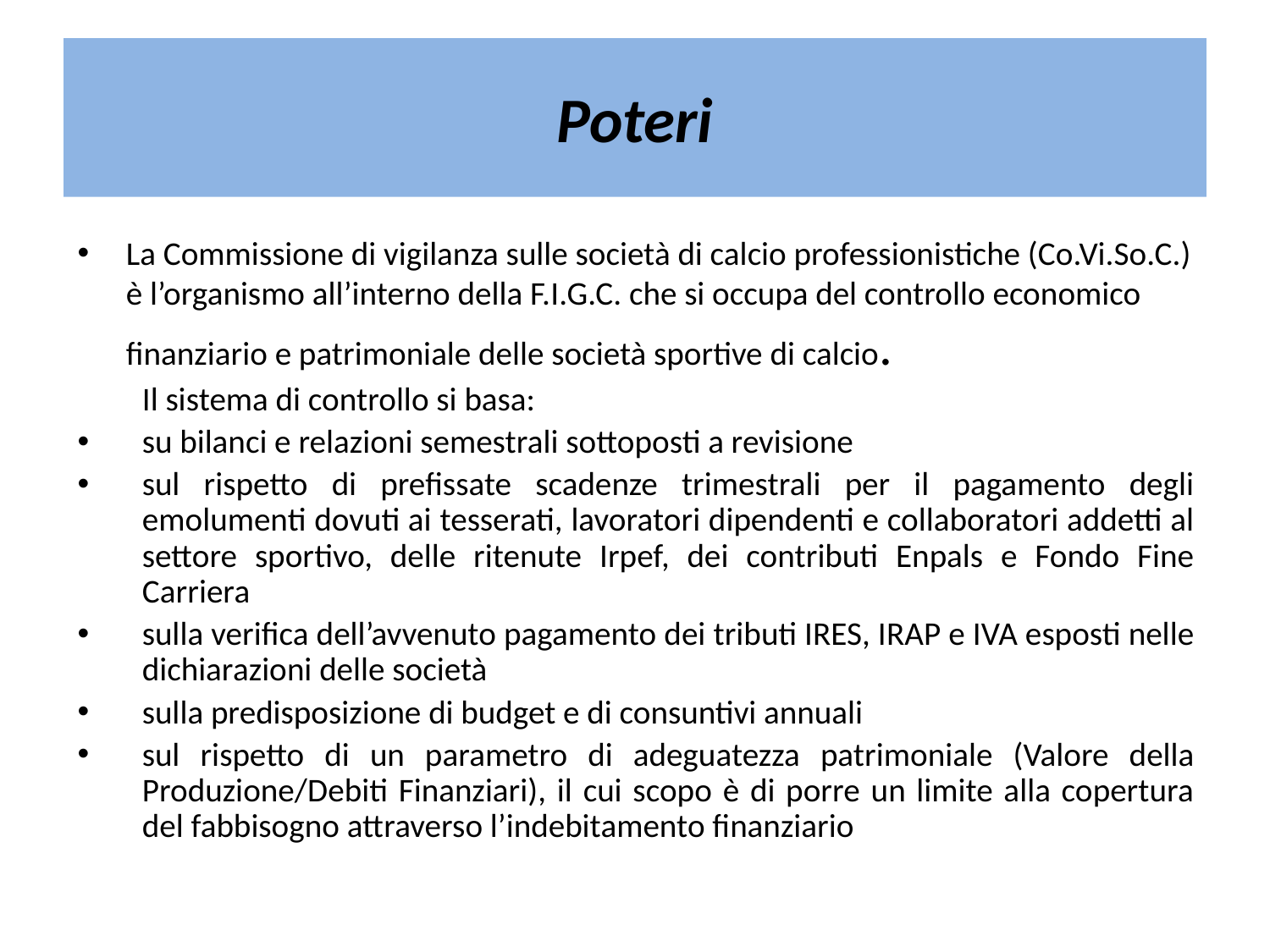

# Poteri
La Commissione di vigilanza sulle società di calcio professionistiche (Co.Vi.So.C.) è l’organismo all’interno della F.I.G.C. che si occupa del controllo economico finanziario e patrimoniale delle società sportive di calcio.
	Il sistema di controllo si basa:
su bilanci e relazioni semestrali sottoposti a revisione
sul rispetto di prefissate scadenze trimestrali per il pagamento degli emolumenti dovuti ai tesserati, lavoratori dipendenti e collaboratori addetti al settore sportivo, delle ritenute Irpef, dei contributi Enpals e Fondo Fine Carriera
sulla verifica dell’avvenuto pagamento dei tributi IRES, IRAP e IVA esposti nelle dichiarazioni delle società
sulla predisposizione di budget e di consuntivi annuali
sul rispetto di un parametro di adeguatezza patrimoniale (Valore della Produzione/Debiti Finanziari), il cui scopo è di porre un limite alla copertura del fabbisogno attraverso l’indebitamento finanziario